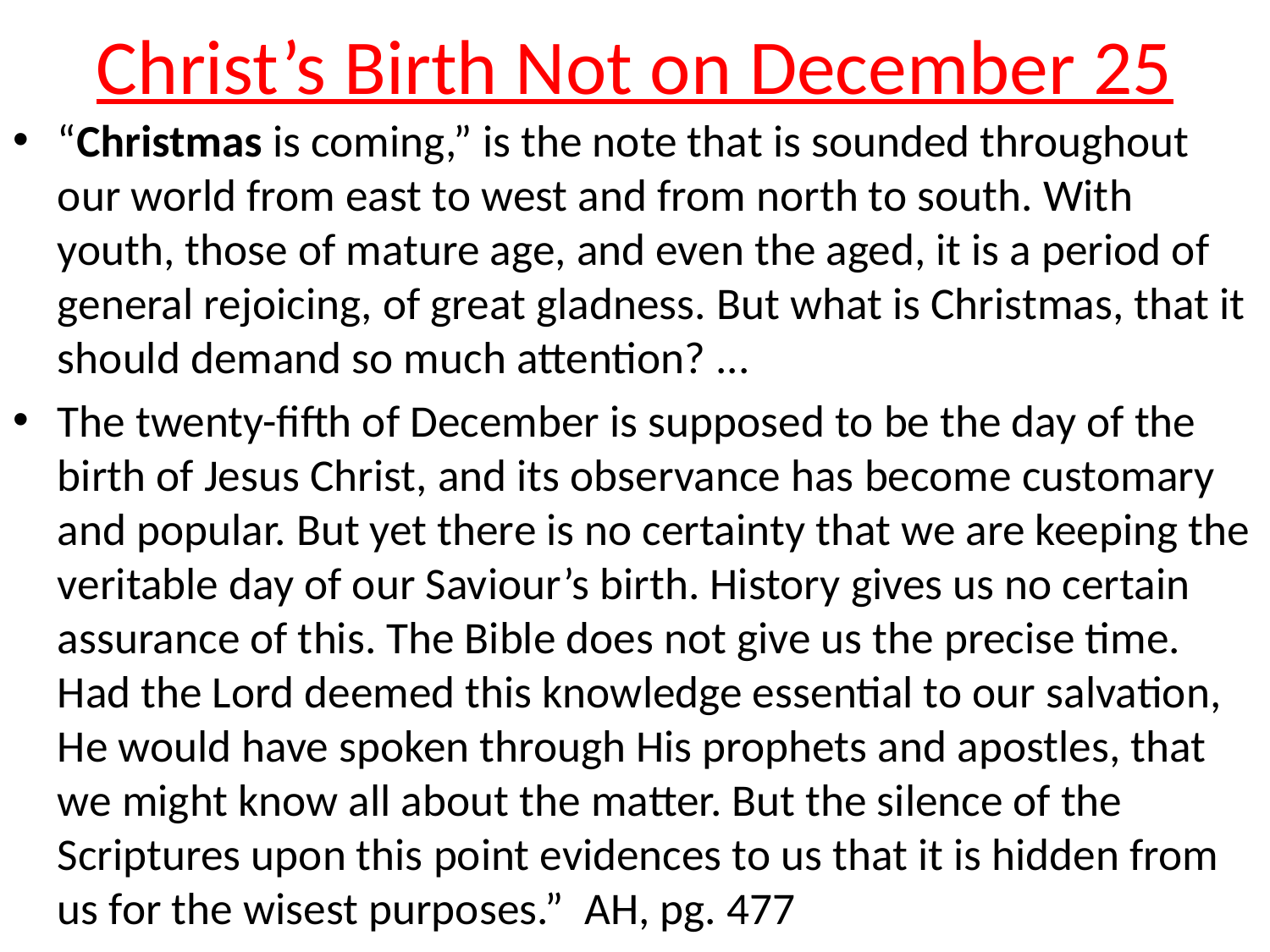

# Christ’s Birth Not on December 25
“Christmas is coming,” is the note that is sounded throughout our world from east to west and from north to south. With youth, those of mature age, and even the aged, it is a period of general rejoicing, of great gladness. But what is Christmas, that it should demand so much attention? ...
The twenty-fifth of December is supposed to be the day of the birth of Jesus Christ, and its observance has become customary and popular. But yet there is no certainty that we are keeping the veritable day of our Saviour’s birth. History gives us no certain assurance of this. The Bible does not give us the precise time. Had the Lord deemed this knowledge essential to our salvation, He would have spoken through His prophets and apostles, that we might know all about the matter. But the silence of the Scriptures upon this point evidences to us that it is hidden from us for the wisest purposes.”  AH, pg. 477